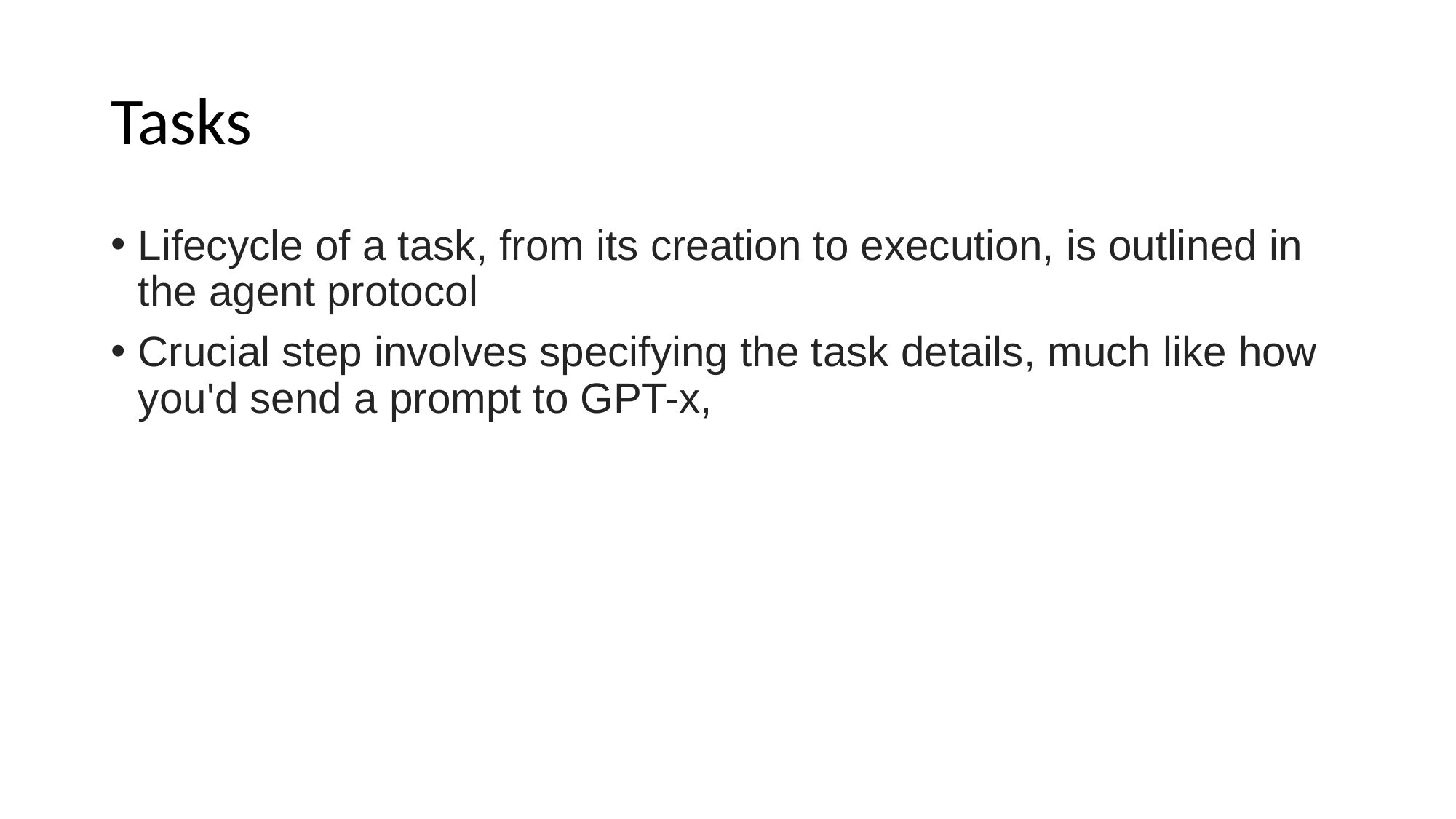

# Tasks
Lifecycle of a task, from its creation to execution, is outlined in the agent protocol
Crucial step involves specifying the task details, much like how you'd send a prompt to GPT-x,